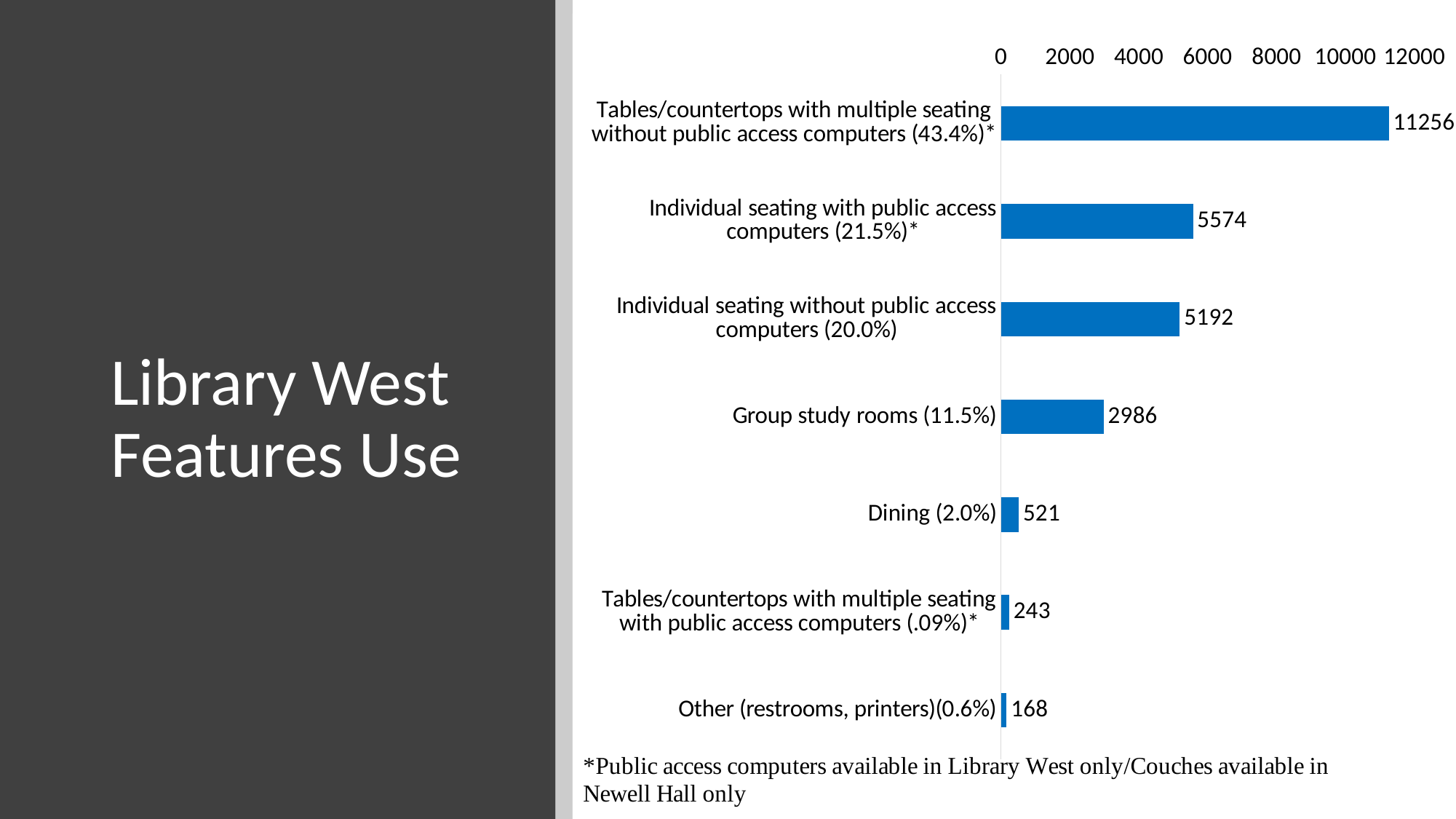

### Chart

| Category |  |
|---|---|
| Tables/countertops with multiple seating without public access computers (43.4%)* | 11256.0 |
| Individual seating with public access computers (21.5%)* | 5574.0 |
| Individual seating without public access computers (20.0%) | 5192.0 |
| Group study rooms (11.5%) | 2986.0 |
| Dining (2.0%) | 521.0 |
| Tables/countertops with multiple seating with public access computers (.09%)* | 243.0 |
| Other (restrooms, printers)(0.6%) | 168.0 |
# Library West Features Use